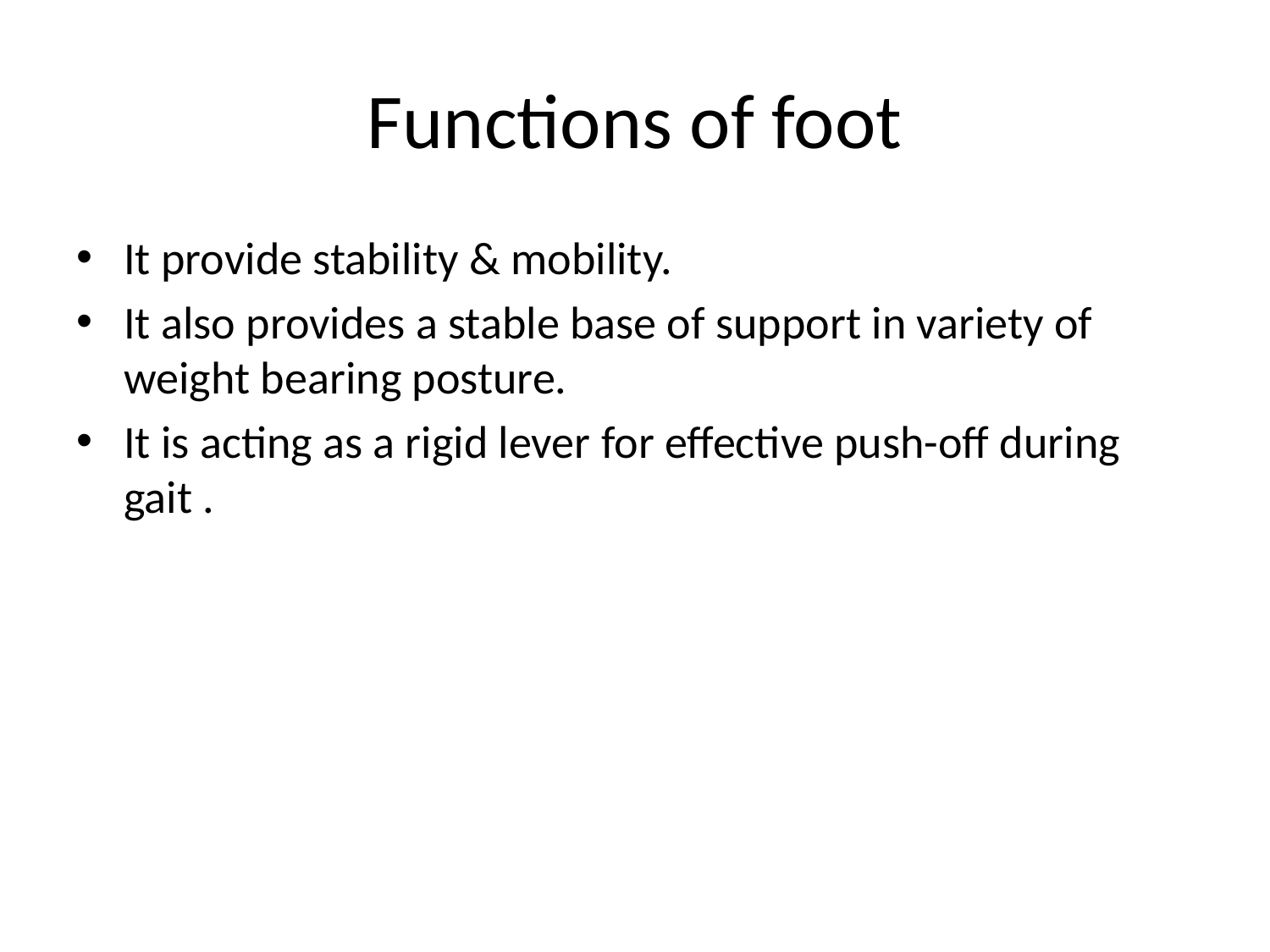

# Functions of foot
It provide stability & mobility.
It also provides a stable base of support in variety of weight bearing posture.
It is acting as a rigid lever for effective push-off during gait .